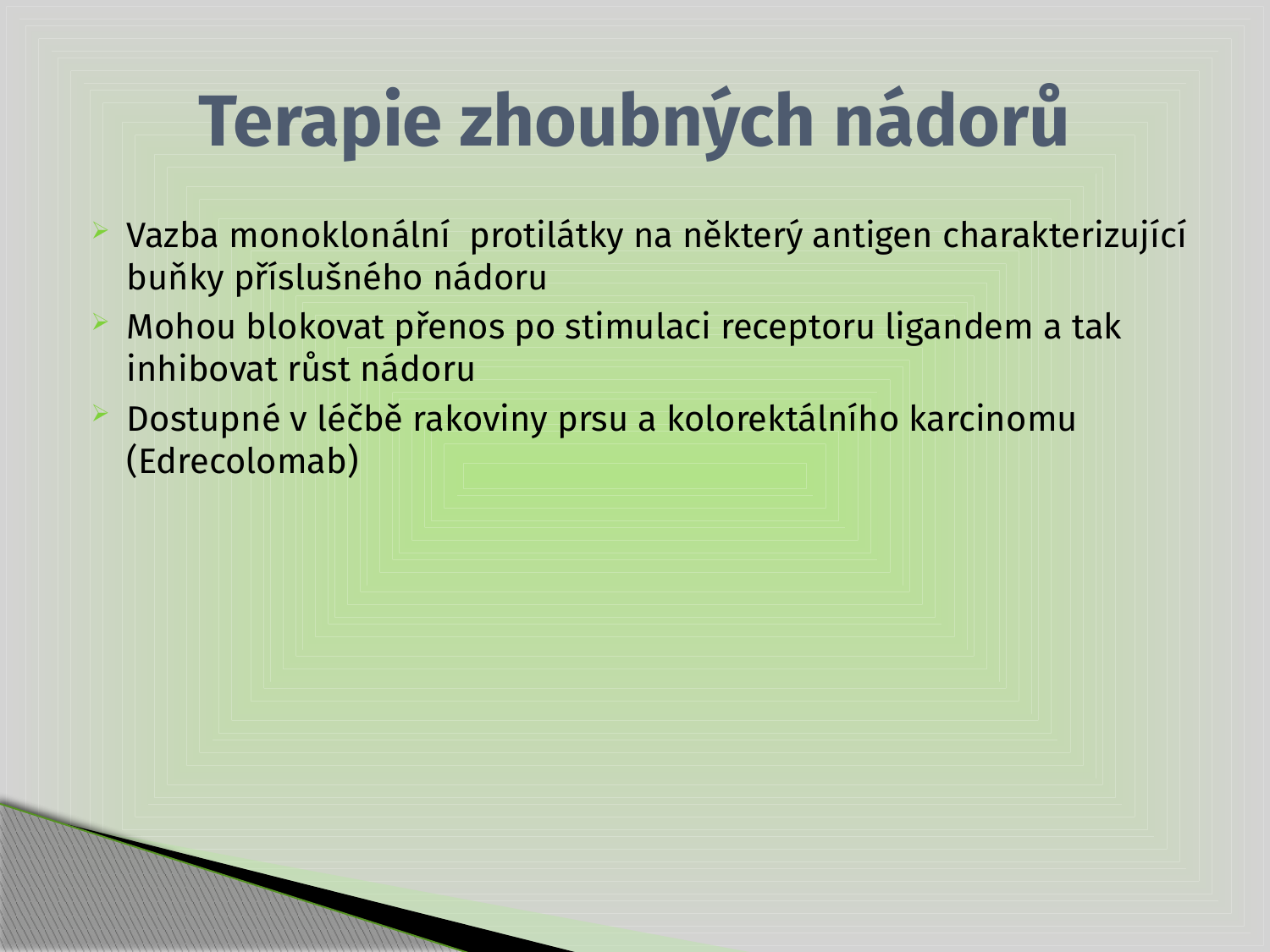

# Terapie zhoubných nádorů
Vazba monoklonální  protilátky na některý antigen charakterizující buňky příslušného nádoru
Mohou blokovat přenos po stimulaci receptoru ligandem a tak inhibovat růst nádoru
Dostupné v léčbě rakoviny prsu a kolorektálního karcinomu (Edrecolomab)